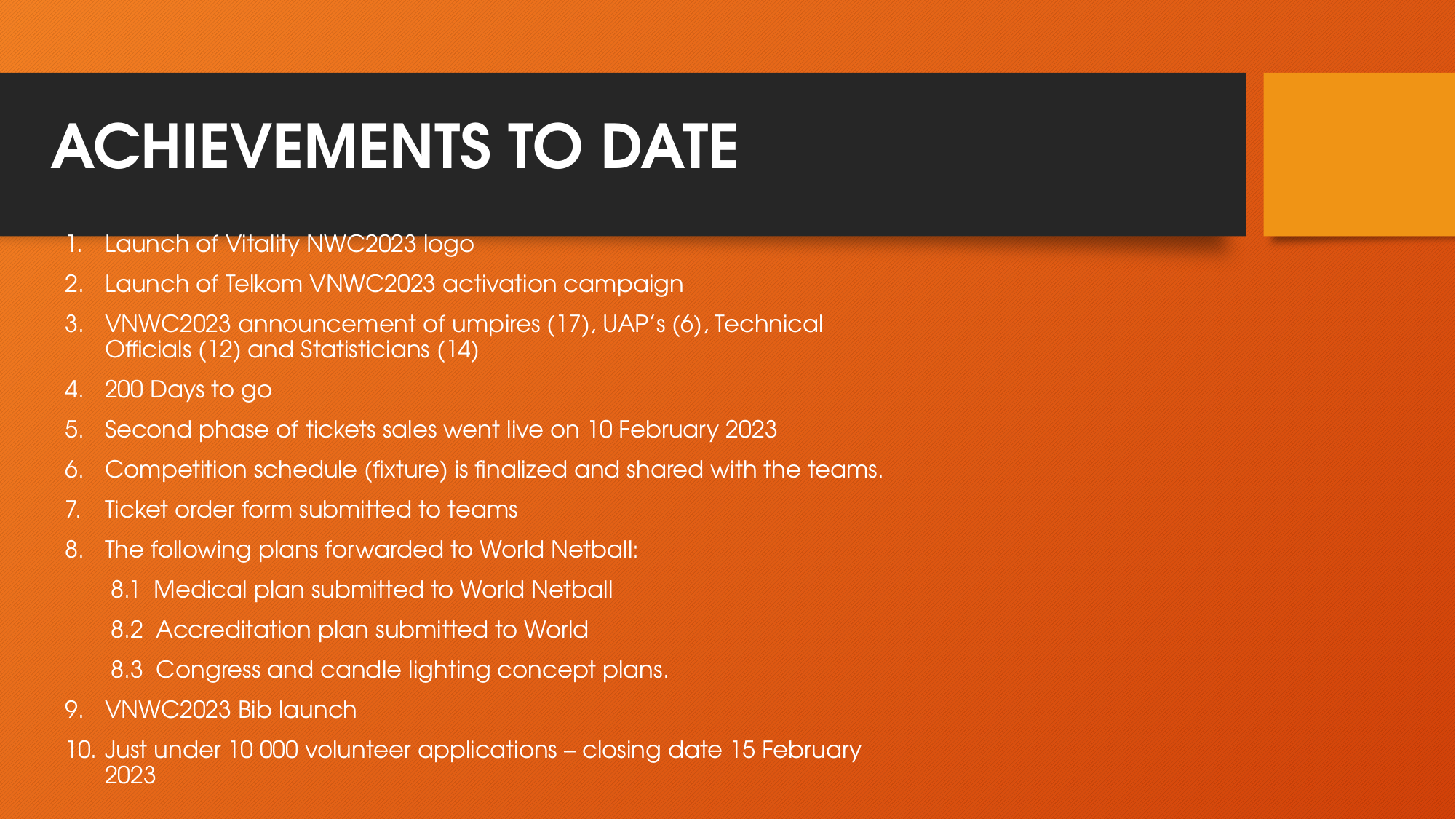

# ACHIEVEMENTS TO DATE
Launch of Vitality NWC2023 logo
Launch of Telkom VNWC2023 activation campaign
VNWC2023 announcement of umpires (17), UAP’s (6), Technical Officials (12) and Statisticians (14)
200 Days to go
Second phase of tickets sales went live on 10 February 2023
Competition schedule (fixture) is finalized and shared with the teams.
Ticket order form submitted to teams
The following plans forwarded to World Netball:
       8.1  Medical plan submitted to World Netball
       8.2  Accreditation plan submitted to World
       8.3  Congress and candle lighting concept plans.
VNWC2023 Bib launch
Just under 10 000 volunteer applications – closing date 15 February 2023